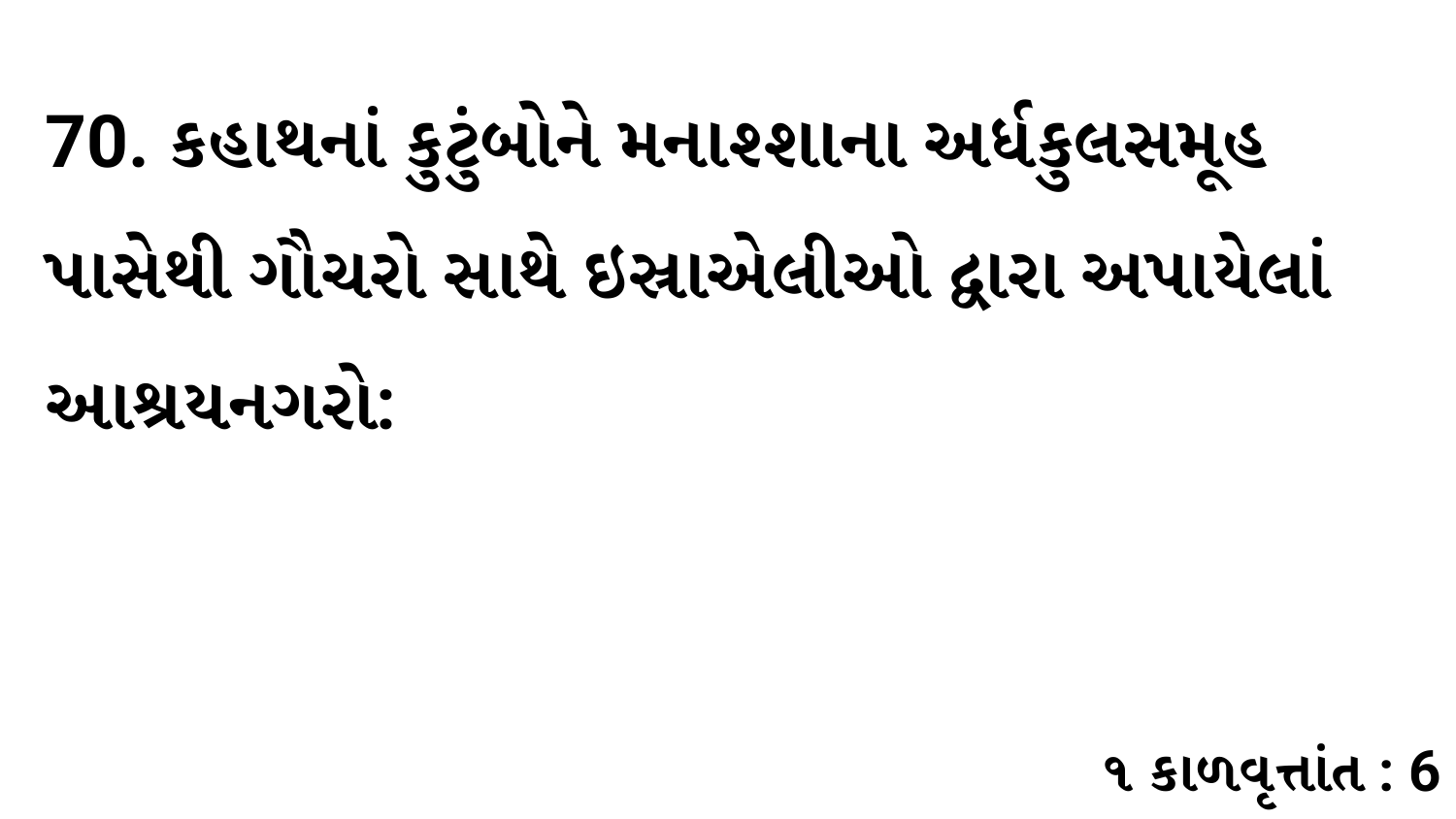

70. કહાથનાં કુટુંબોને મનાશ્શાના અર્ધકુલસમૂહ પાસેથી ગૌચરો સાથે ઇસ્રાએલીઓ દ્વારા અપાયેલાં આશ્રયનગરો:
૧ કાળવૃત્તાંત : 6